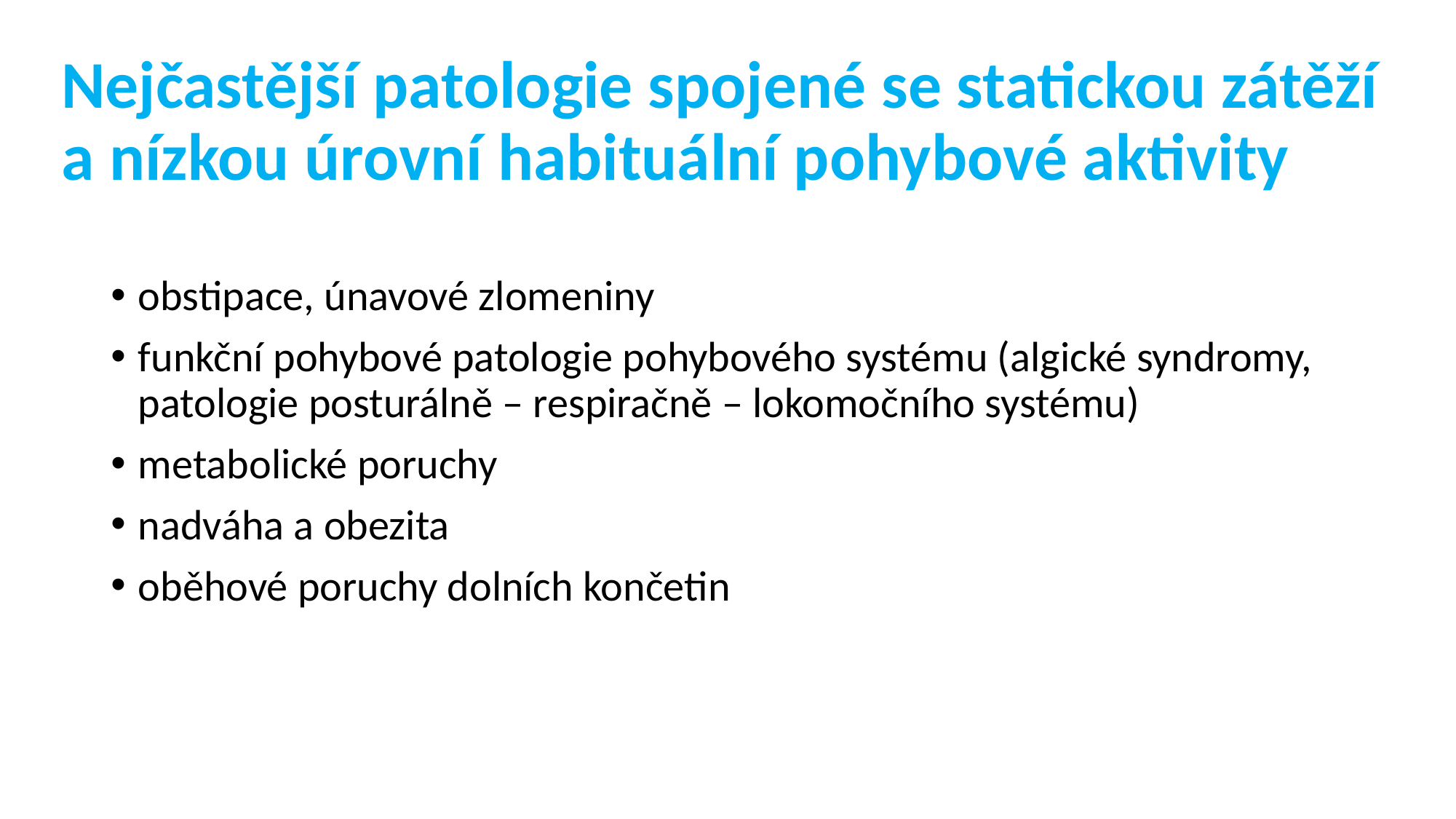

# Nejčastější patologie spojené se statickou zátěží a nízkou úrovní habituální pohybové aktivity
obstipace, únavové zlomeniny
funkční pohybové patologie pohybového systému (algické syndromy, patologie posturálně – respiračně – lokomočního systému)
metabolické poruchy
nadváha a obezita
oběhové poruchy dolních končetin